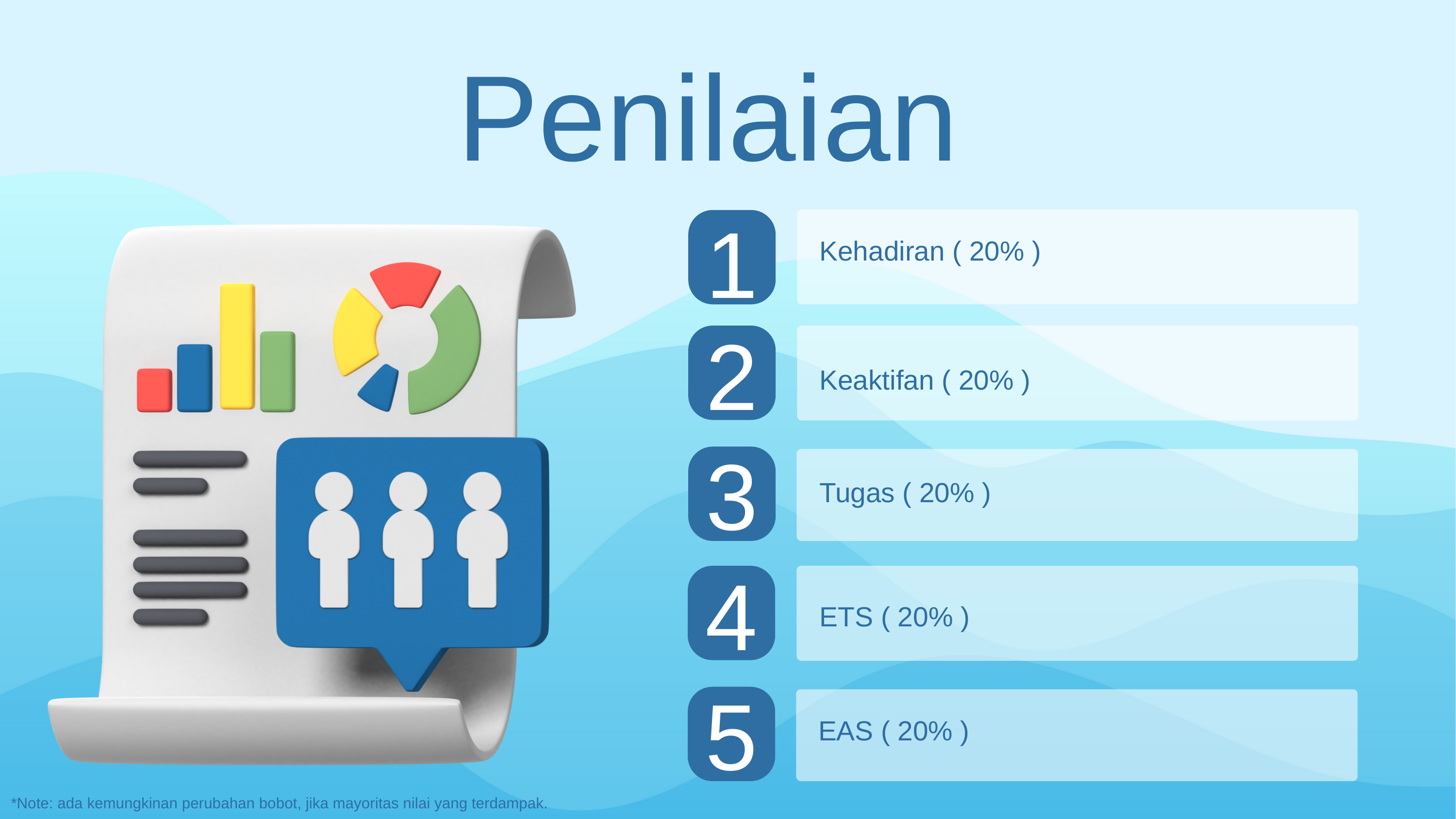

Penilaian
1

Kehadiran ( 20% )

2

Keaktifan ( 20% )

3

Tugas ( 20% )
4

ETS ( 20% )
5

EAS ( 20% )
*Note: ada kemungkinan perubahan bobot, jika mayoritas nilai yang terdampak.